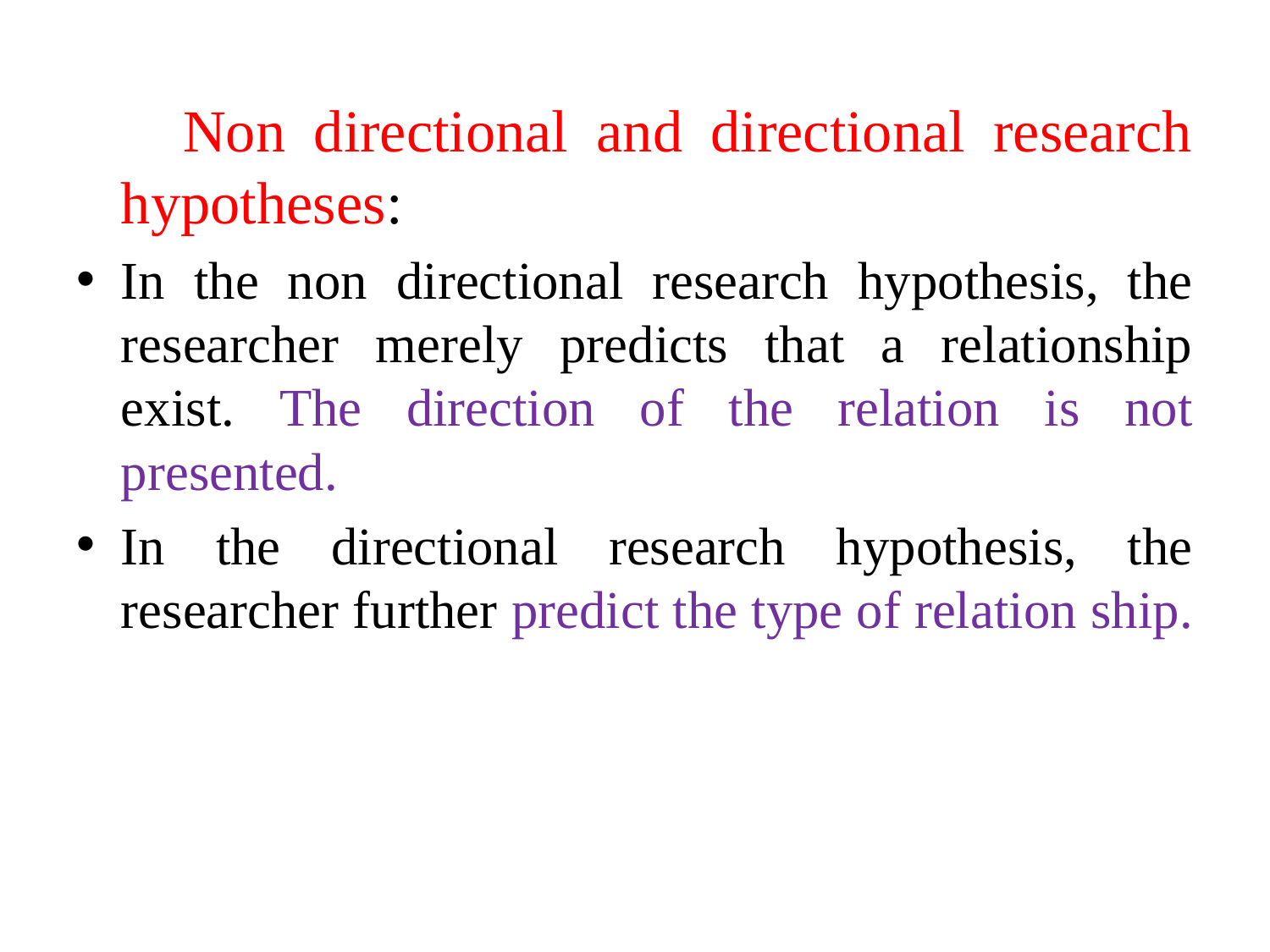

Non directional and directional research hypotheses:
In the non directional research hypothesis, the researcher merely predicts that a relationship exist. The direction of the relation is not presented.
In the directional research hypothesis, the researcher further predict the type of relation ship.